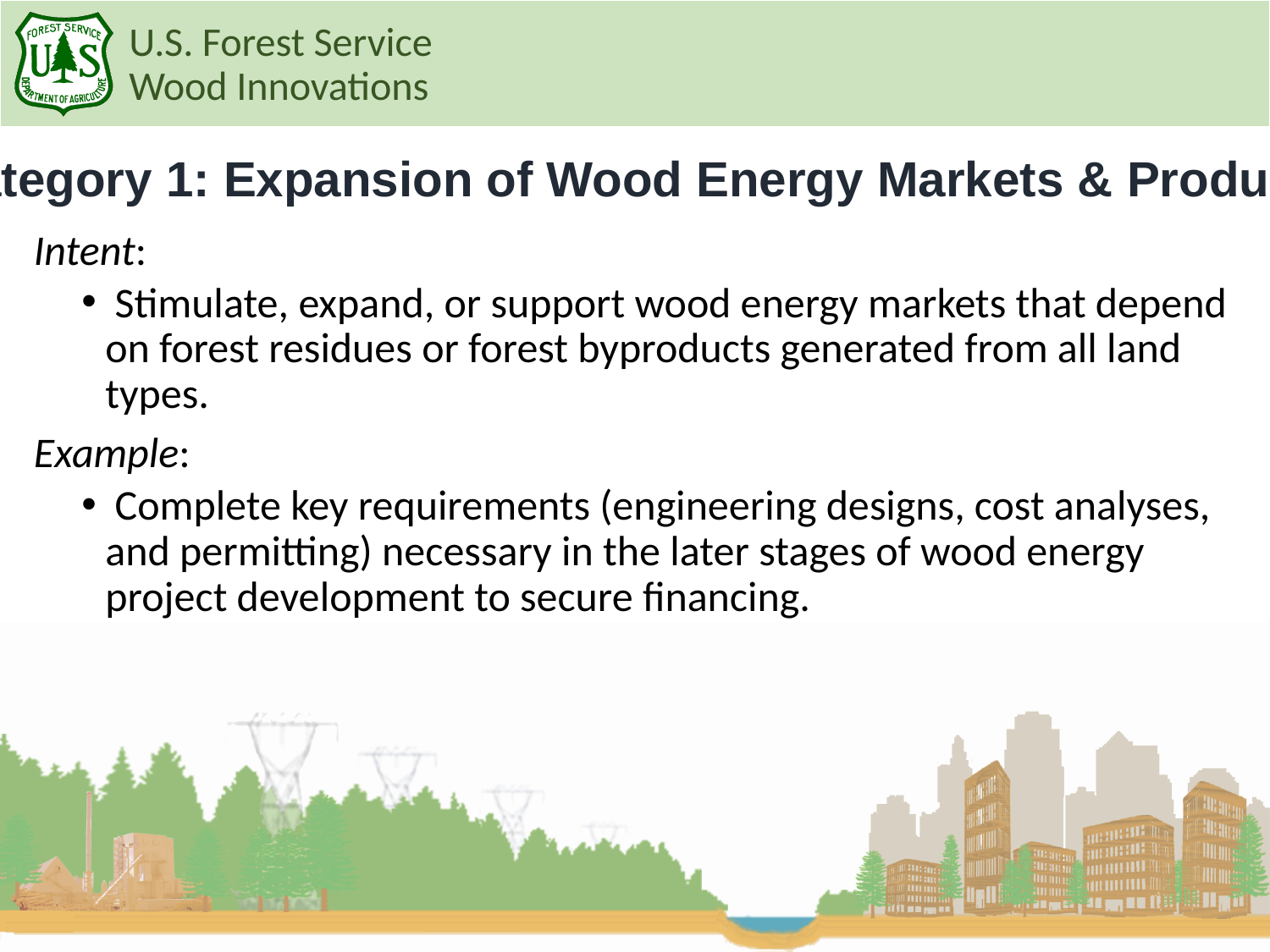

Category 1: Expansion of Wood Energy Markets & Products
Intent:
 Stimulate, expand, or support wood energy markets that depend on forest residues or forest byproducts generated from all land types.
Example:
 Complete key requirements (engineering designs, cost analyses, and permitting) necessary in the later stages of wood energy project development to secure financing.